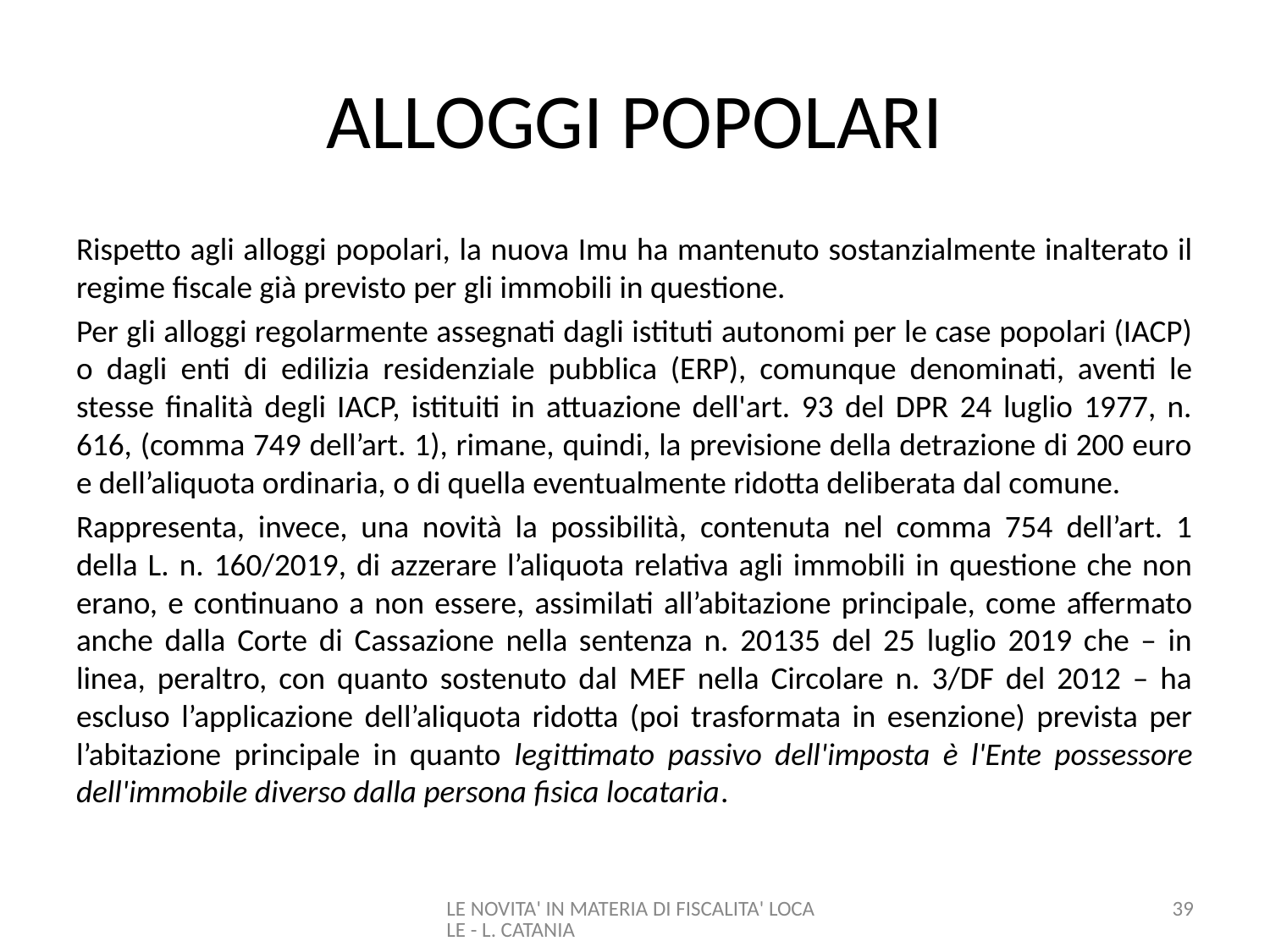

# ALLOGGI POPOLARI
Rispetto agli alloggi popolari, la nuova Imu ha mantenuto sostanzialmente inalterato il regime fiscale già previsto per gli immobili in questione.
Per gli alloggi regolarmente assegnati dagli istituti autonomi per le case popolari (IACP) o dagli enti di edilizia residenziale pubblica (ERP), comunque denominati, aventi le stesse finalità degli IACP, istituiti in attuazione dell'art. 93 del DPR 24 luglio 1977, n. 616, (comma 749 dell’art. 1), rimane, quindi, la previsione della detrazione di 200 euro e dell’aliquota ordinaria, o di quella eventualmente ridotta deliberata dal comune.
Rappresenta, invece, una novità la possibilità, contenuta nel comma 754 dell’art. 1 della L. n. 160/2019, di azzerare l’aliquota relativa agli immobili in questione che non erano, e continuano a non essere, assimilati all’abitazione principale, come affermato anche dalla Corte di Cassazione nella sentenza n. 20135 del 25 luglio 2019 che – in linea, peraltro, con quanto sostenuto dal MEF nella Circolare n. 3/DF del 2012 – ha escluso l’applicazione dell’aliquota ridotta (poi trasformata in esenzione) prevista per l’abitazione principale in quanto legittimato passivo dell'imposta è l'Ente possessore dell'immobile diverso dalla persona fisica locataria.

LE NOVITA' IN MATERIA DI FISCALITA' LOCALE - L. CATANIA
39